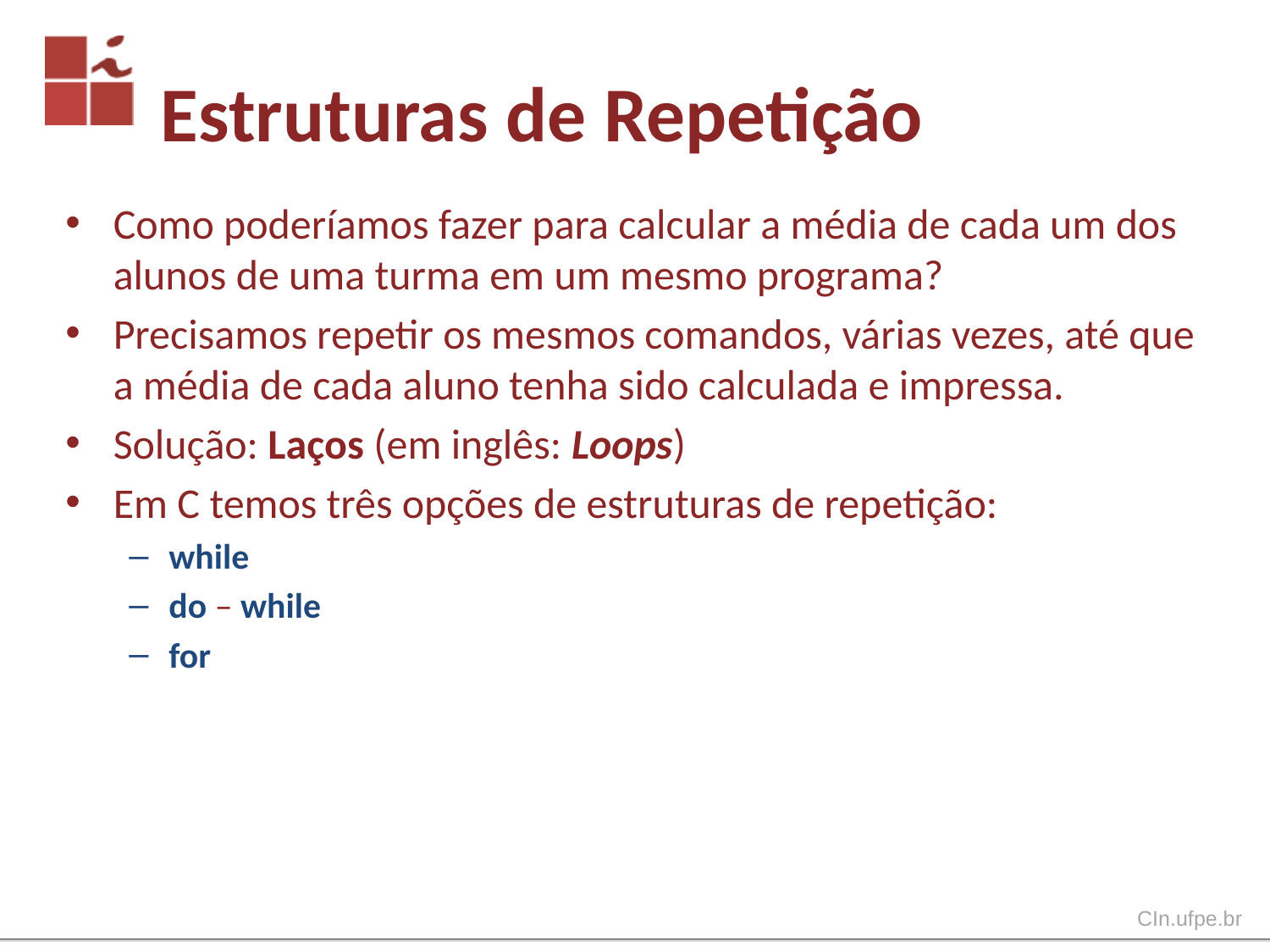

# Estruturas de Repetição
Como poderíamos fazer para calcular a média de cada um dos alunos de uma turma em um mesmo programa?
Precisamos repetir os mesmos comandos, várias vezes, até que a média de cada aluno tenha sido calculada e impressa.
Solução: Laços (em inglês: Loops)
Em C temos três opções de estruturas de repetição:
while
do – while
for